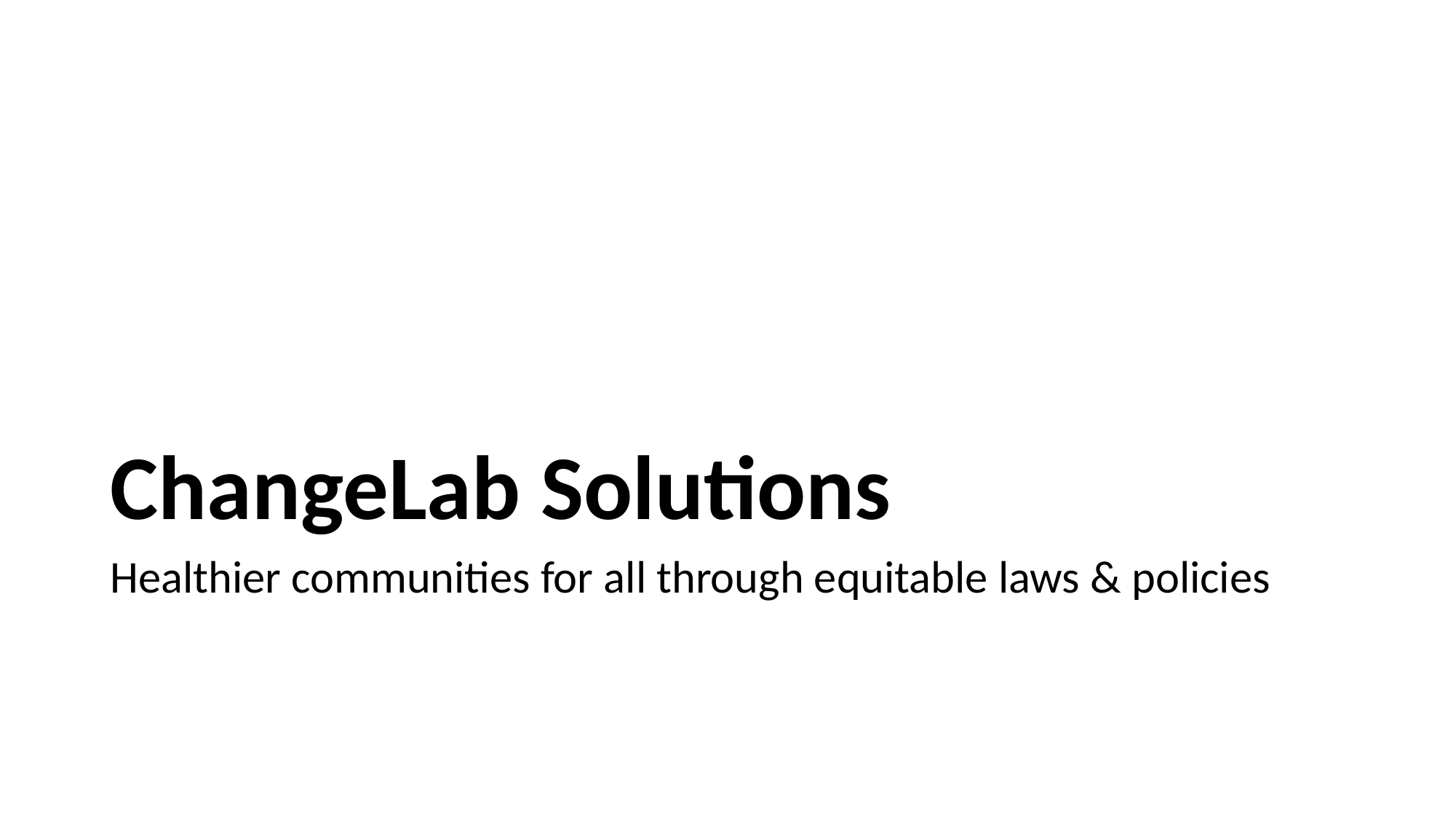

# ChangeLab Solutions
Healthier communities for all through equitable laws & policies